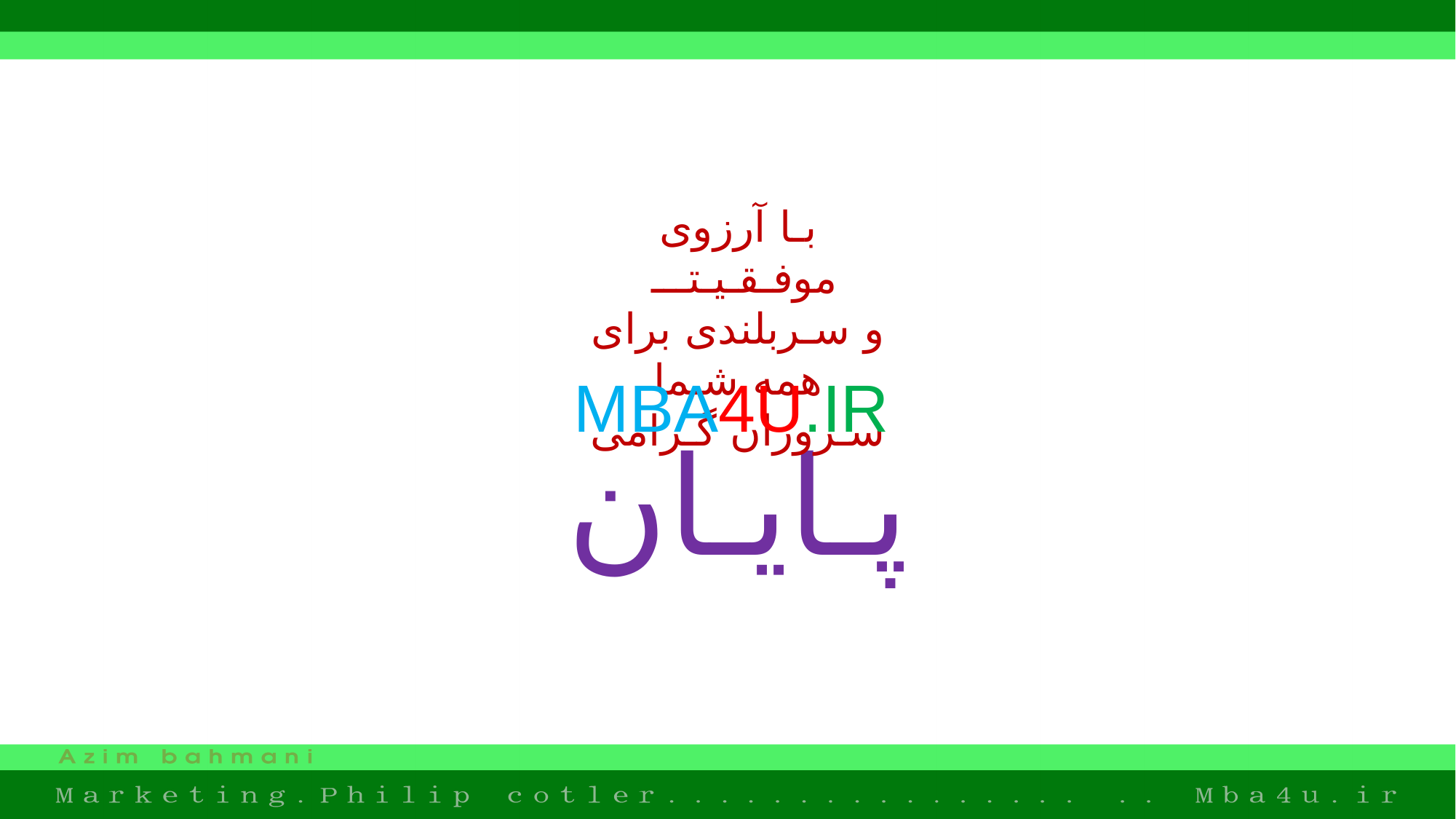

بـا آرزوی موفـقـیـتـــ
و سـربلندی برای همه شـما سـروران گـرامی
MBA4U.IR
پـایـان